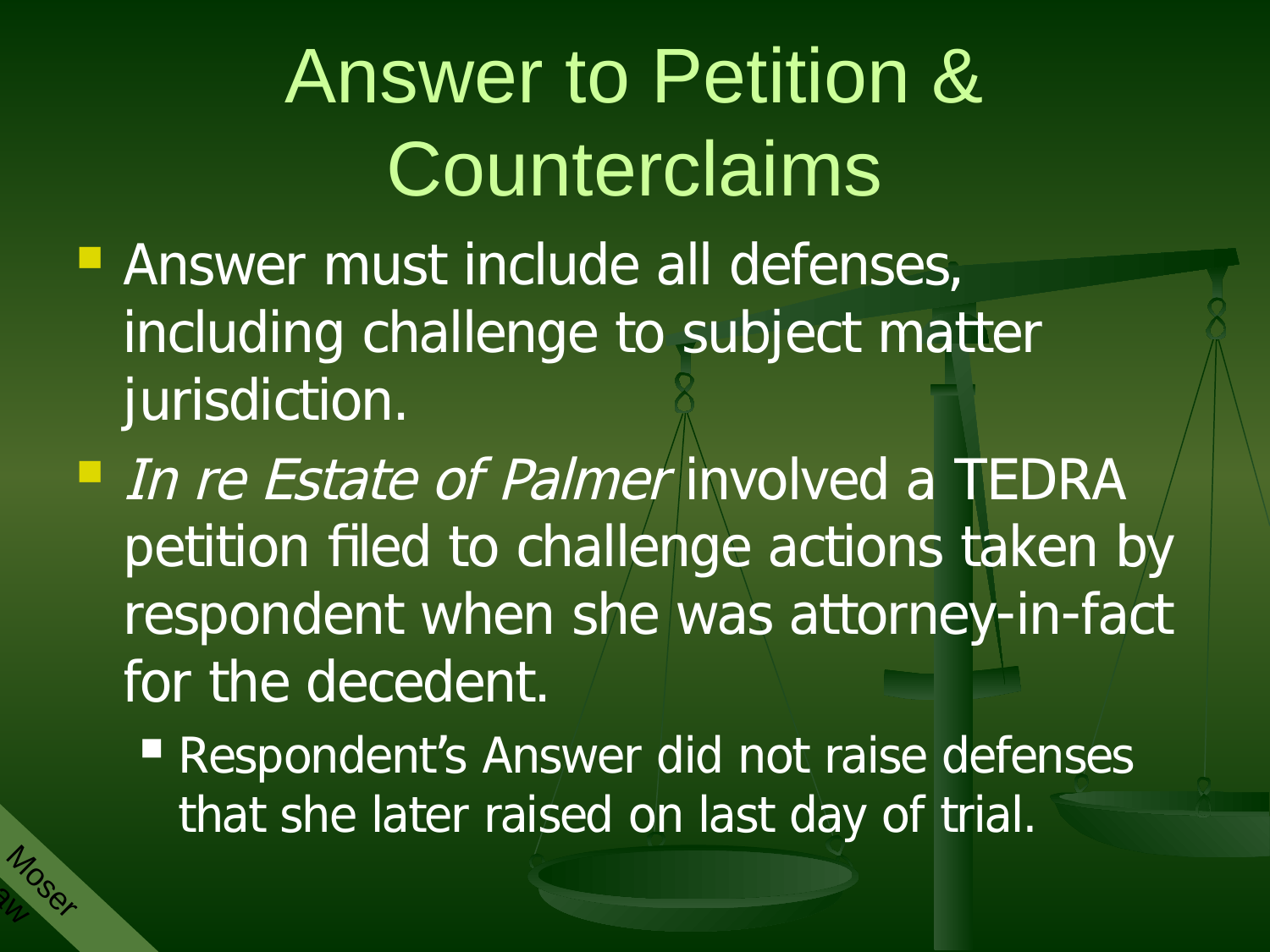

# Answer to Petition & Counterclaims
Answer must include all defenses, including challenge to subject matter jurisdiction.
In re Estate of Palmer involved a TEDRA petition filed to challenge actions taken by respondent when she was attorney-in-fact for the decedent.
Respondent’s Answer did not raise defenses that she later raised on last day of trial.